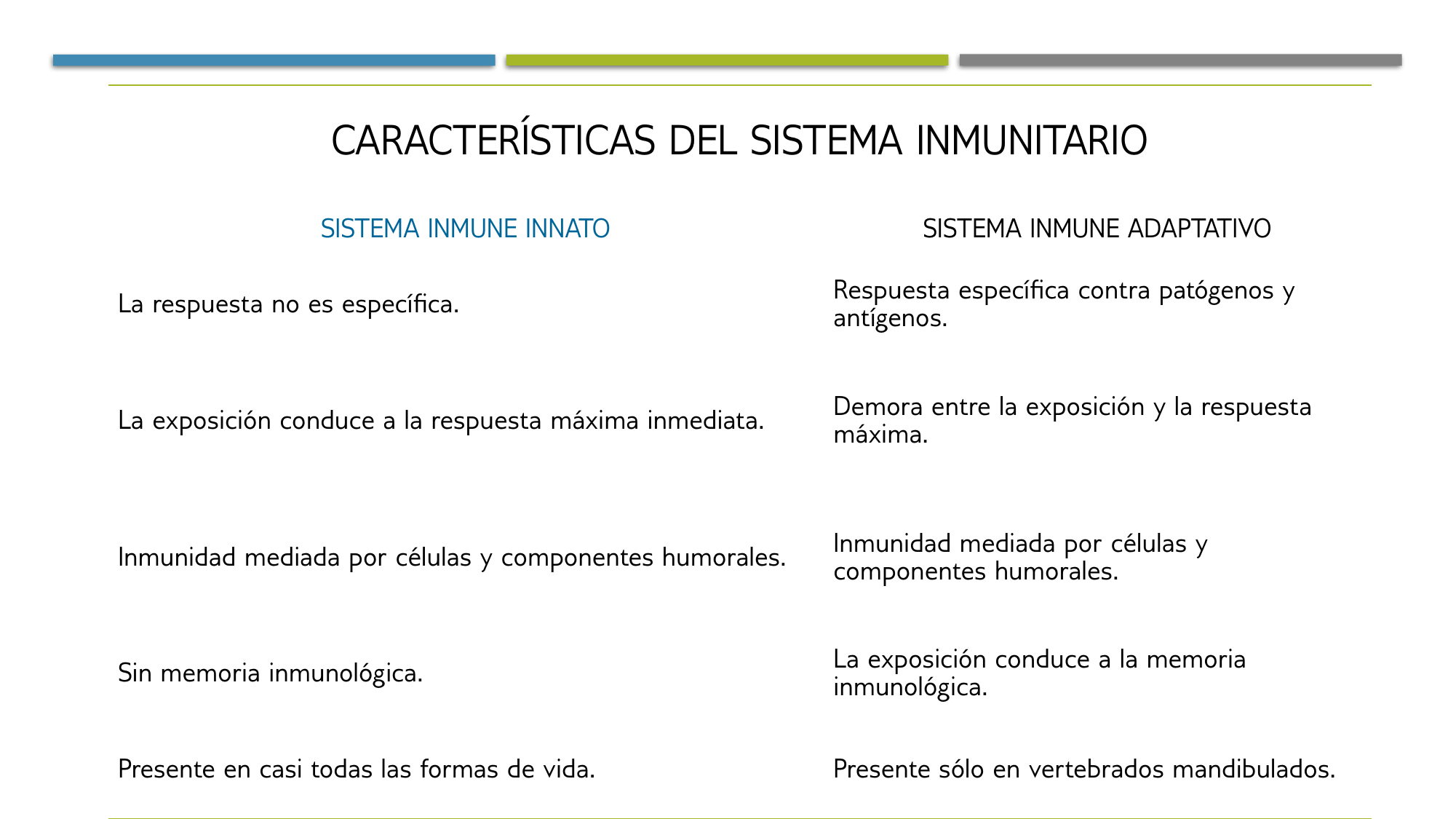

| CARACTERÍSTICAS DEL SISTEMA INMUNITARIO |  |
| --- | --- |
| SISTEMA INMUNE INNATO | SISTEMA INMUNE ADAPTATIVO |
| La respuesta no es específica. | Respuesta específica contra patógenos y antígenos. |
| La exposición conduce a la respuesta máxima inmediata. | Demora entre la exposición y la respuesta máxima. |
| Inmunidad mediada por células y componentes humorales. | Inmunidad mediada por células y componentes humorales. |
| Sin memoria inmunológica. | La exposición conduce a la memoria inmunológica. |
| Presente en casi todas las formas de vida. | Presente sólo en vertebrados mandibulados. |